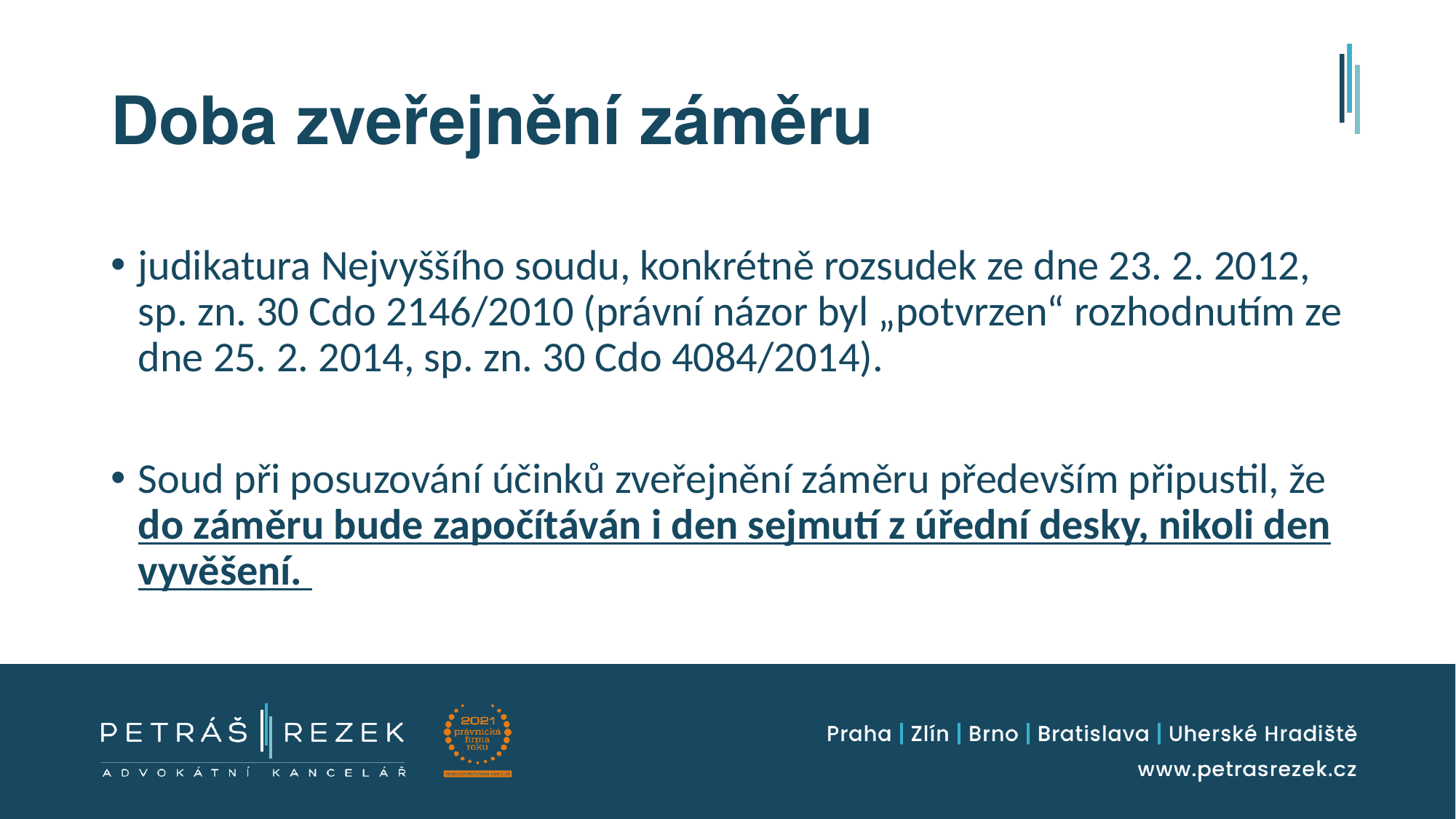

# Doba zveřejnění záměru

judikatura Nejvyššího soudu, konkrétně rozsudek ze dne 23. 2. 2012, sp. zn. 30 Cdo 2146/2010 (právní názor byl „potvrzen“ rozhodnutím ze dne 25. 2. 2014, sp. zn. 30 Cdo 4084/2014).

Soud při posuzování účinků zveřejnění záměru především připustil, že do záměru bude započítáván i den sejmutí z úřední desky, nikoli den vyvěšení.